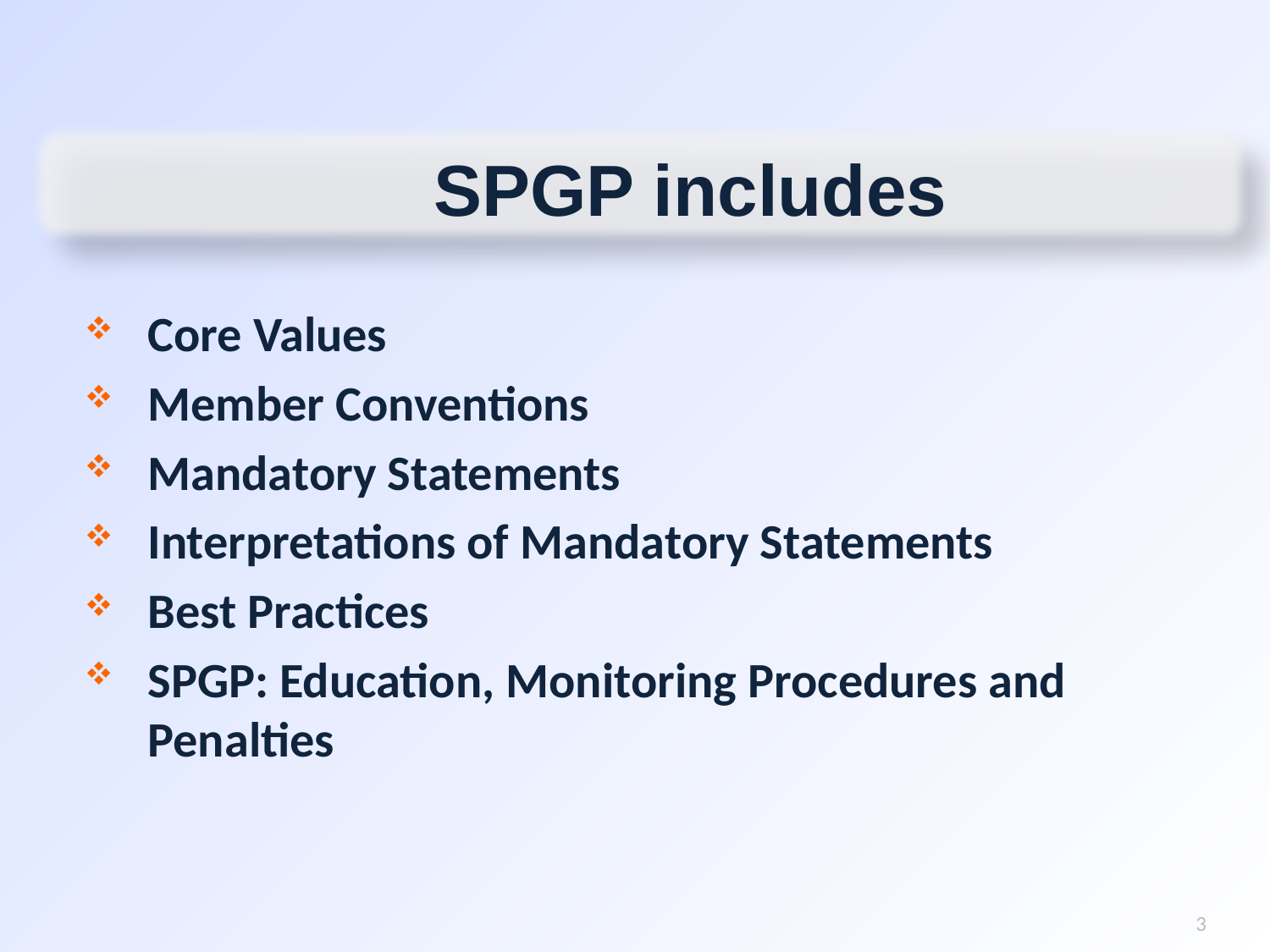

SPGP includes
Core Values
Member Conventions
Mandatory Statements
Interpretations of Mandatory Statements
Best Practices
SPGP: Education, Monitoring Procedures and Penalties
3